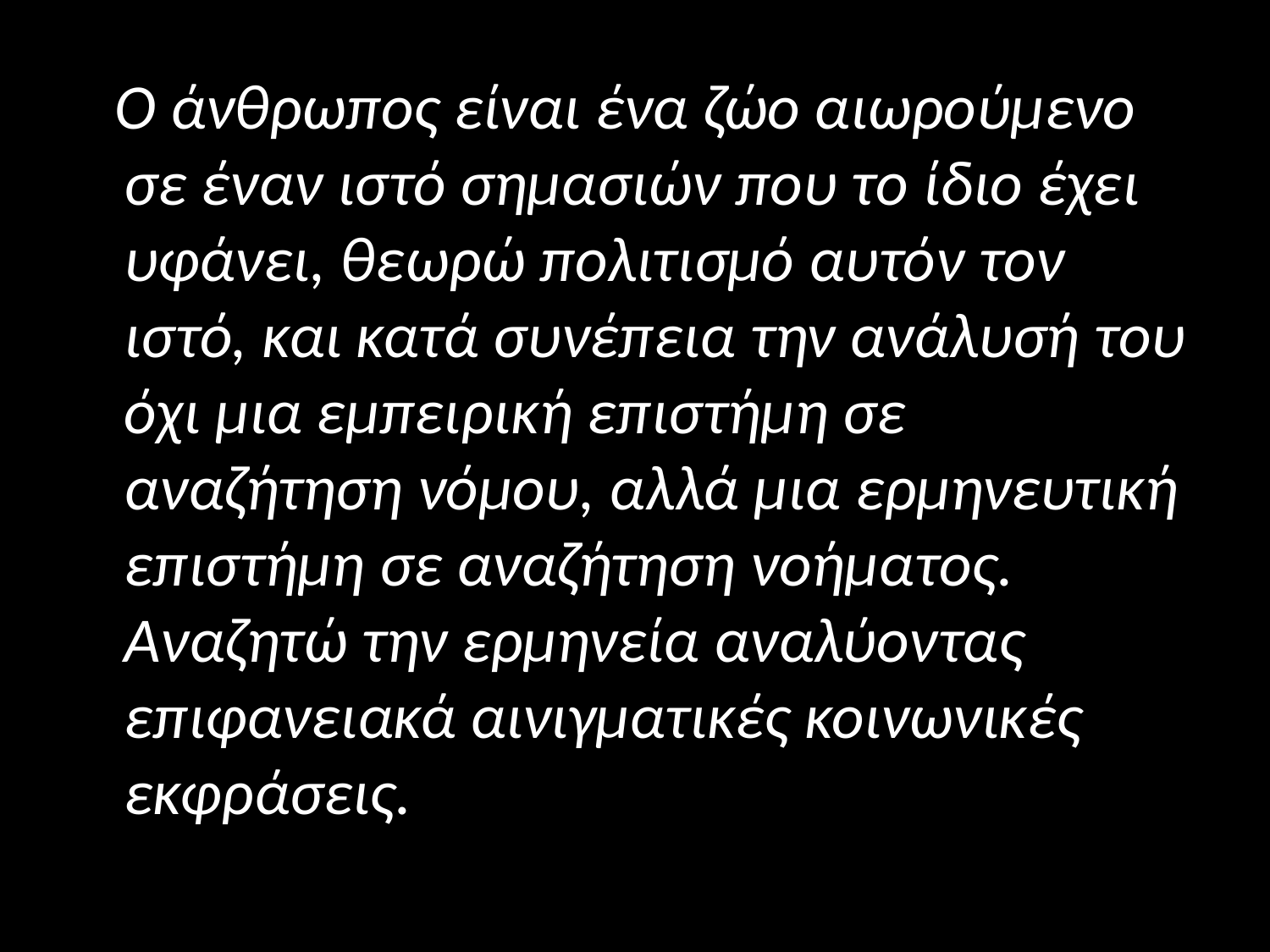

#
   Ο άνθρωπος είναι ένα ζώο αιωρούμενο σε έναν ιστό σημασιών που το ίδιο έχει υφάνει, θεωρώ πολιτισμό αυτόν τον ιστό, και κατά συνέπεια την ανάλυσή του όχι μια εμπειρική επιστήμη σε αναζήτηση νόμου, αλλά μια ερμηνευτική επιστήμη σε αναζήτηση νοήματος. Αναζητώ την ερμηνεία αναλύοντας επιφανειακά αινιγματικές κοινωνικές εκφράσεις.